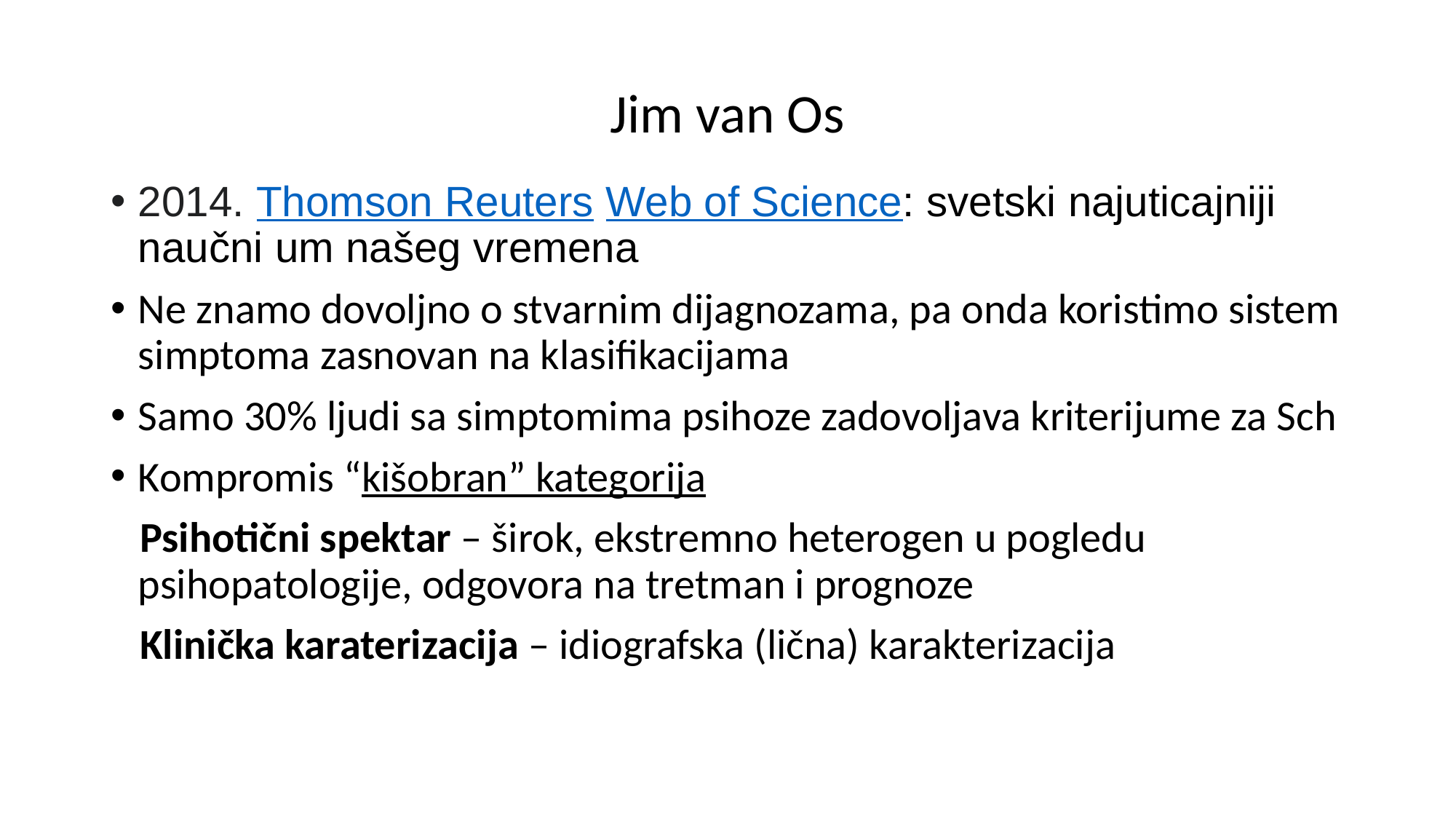

# Jim van Os
2014. Thomson Reuters Web of Science: svetski najuticajniji naučni um našeg vremena
Ne znamo dovoljno o stvarnim dijagnozama, pa onda koristimo sistem simptoma zasnovan na klasifikacijama
Samo 30% ljudi sa simptomima psihoze zadovoljava kriterijume za Sch
Kompromis “kišobran” kategorija
   Psihotični spektar – širok, ekstremno heterogen u pogledu psihopatologije, odgovora na tretman i prognoze
   Klinička karaterizacija – idiografska (lična) karakterizacija